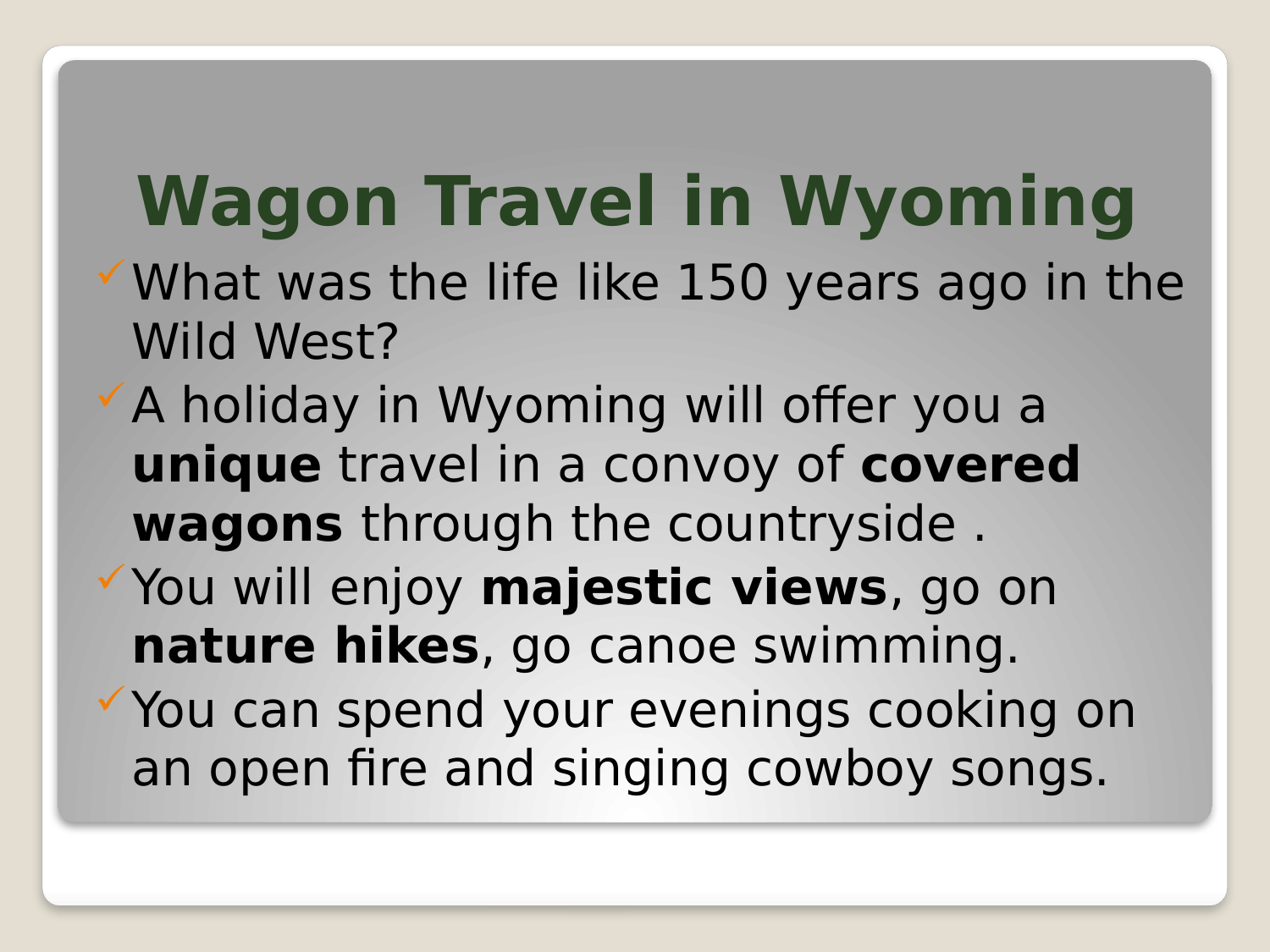

# Wagon Travel in Wyoming
What was the life like 150 years ago in the Wild West?
A holiday in Wyoming will offer you a unique travel in a convoy of covered wagons through the countryside .
You will enjoy majestic views, go on nature hikes, go canoe swimming.
You can spend your evenings cooking on an open fire and singing cowboy songs.